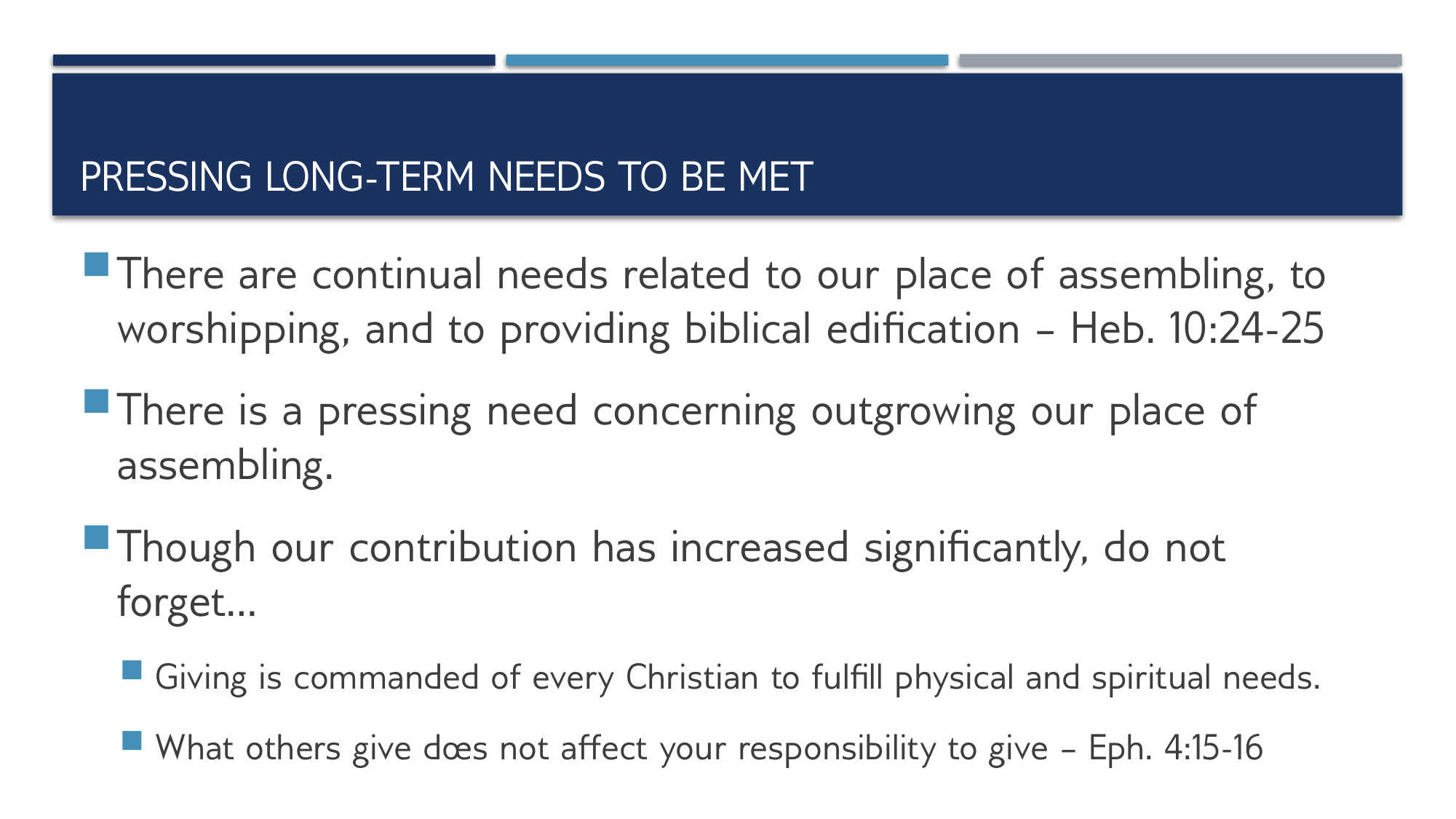

# Pressing Long-term Needs to be met
There are continual needs related to our place of assembling, to worshipping, and to providing biblical edification – Heb. 10:24-25
There is a pressing need concerning outgrowing our place of assembling.
Though our contribution has increased significantly, do not forget…
Giving is commanded of every Christian to fulfill physical and spiritual needs.
What others give does not affect your responsibility to give – Eph. 4:15-16